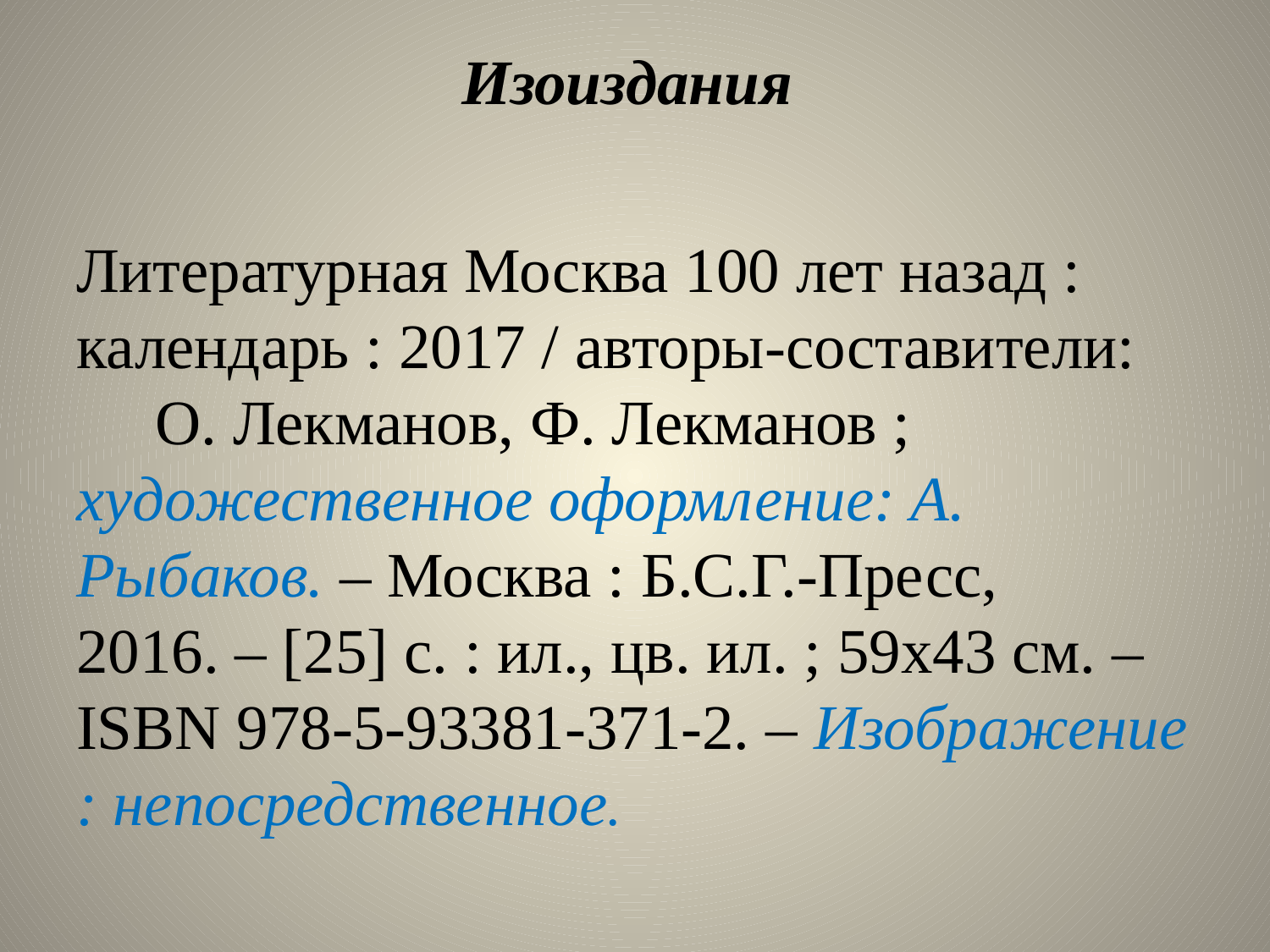

# Изоиздания
Литературная Москва 100 лет назад : календарь : 2017 / авторы-составители:         О. Лекманов, Ф. Лекманов ; художественное оформление: А. Рыбаков. – Москва : Б.С.Г.-Пресс, 2016. – [25] с. : ил., цв. ил. ; 59х43 см. – ISBN 978-5-93381-371-2. – Изображение : непосредственное.